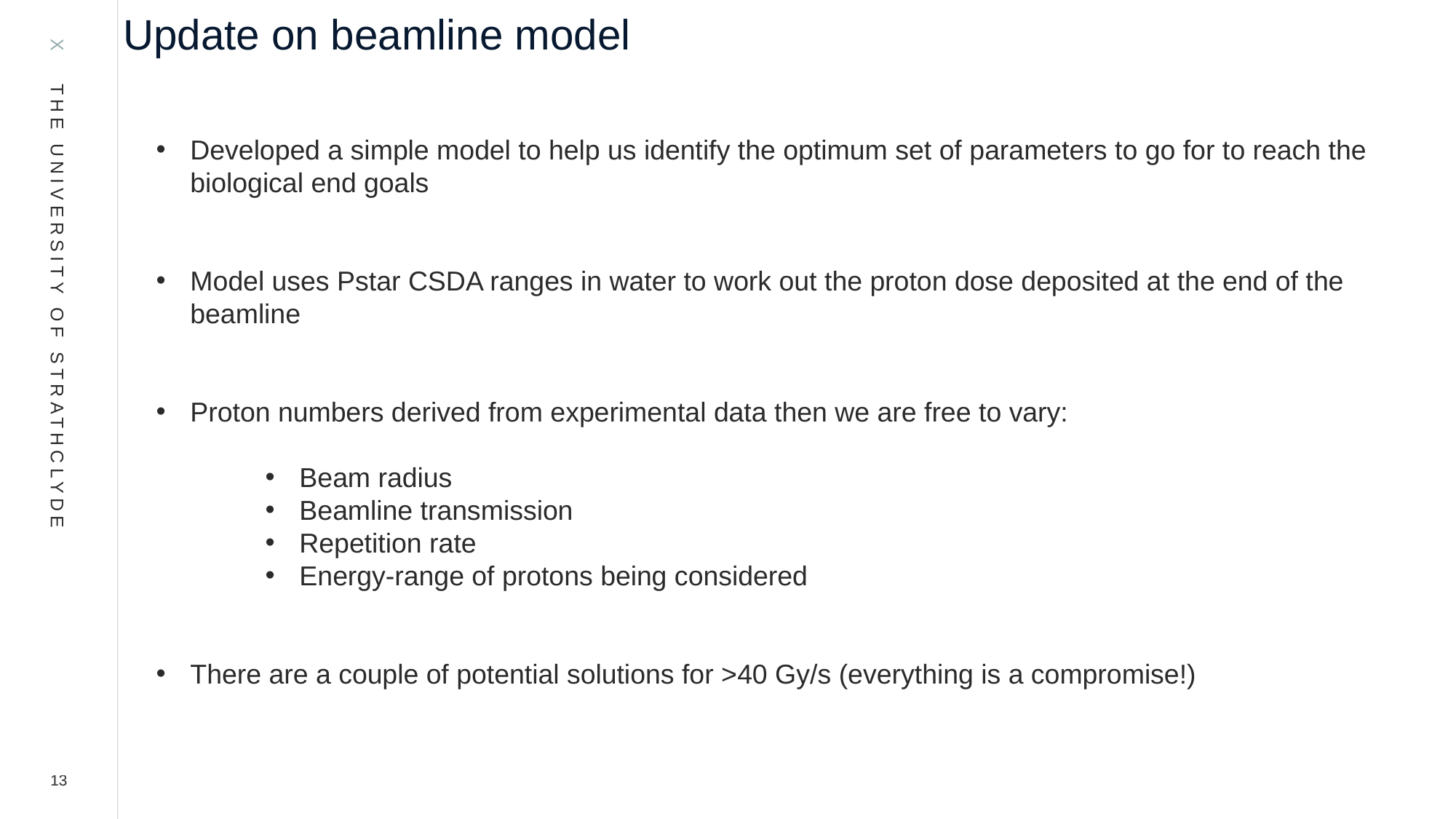

Update on beamline model
Developed a simple model to help us identify the optimum set of parameters to go for to reach the biological end goals

Model uses Pstar CSDA ranges in water to work out the proton dose deposited at the end of the beamline

Proton numbers derived from experimental data then we are free to vary:

Beam radius
Beamline transmission
Repetition rate
Energy-range of protons being considered

There are a couple of potential solutions for >40 Gy/s (everything is a compromise!)

13
13